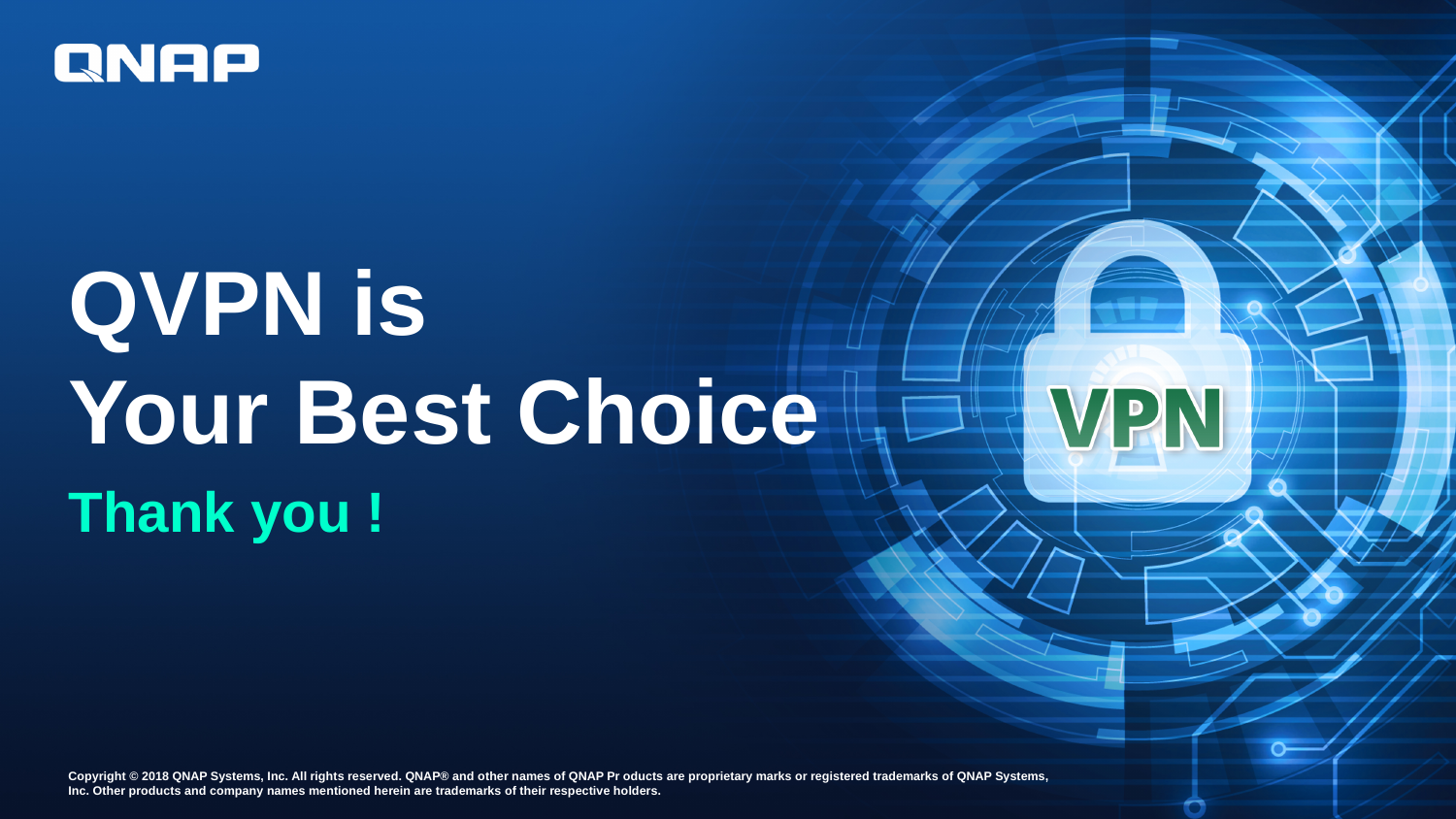

QVPN is
Your Best Choice
Thank you !
Copyright © 2018 QNAP Systems, Inc. All rights reserved. QNAP® and other names of QNAP Pr oducts are proprietary marks or registered trademarks of QNAP Systems, Inc. Other products and company names mentioned herein are trademarks of their respective holders.